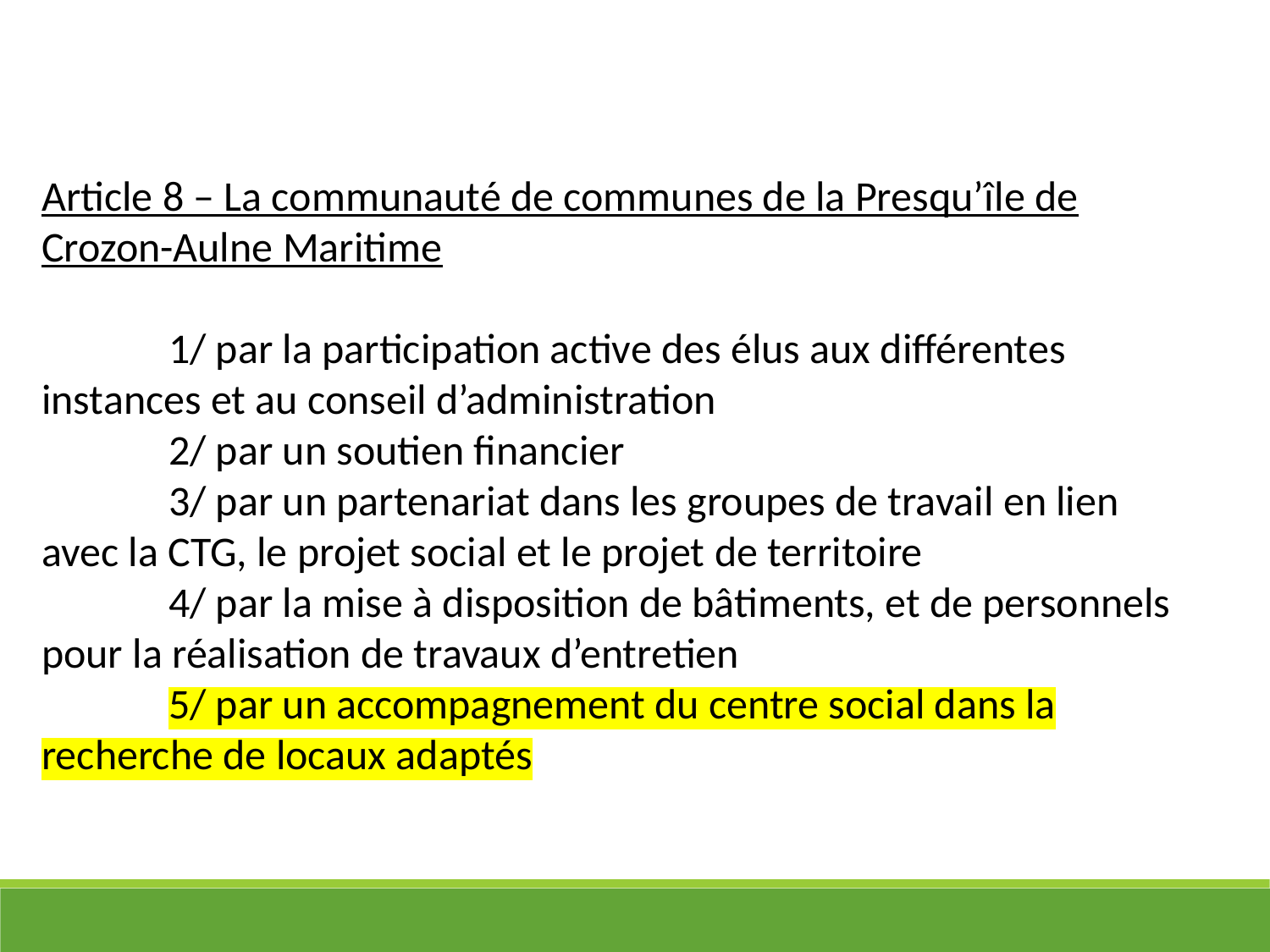

Article 8 – La communauté de communes de la Presqu’île de Crozon-Aulne Maritime

	1/ par la participation active des élus aux différentes instances et au conseil d’administration
	2/ par un soutien financier
	3/ par un partenariat dans les groupes de travail en lien avec la CTG, le projet social et le projet de territoire
	4/ par la mise à disposition de bâtiments, et de personnels pour la réalisation de travaux d’entretien
	5/ par un accompagnement du centre social dans la recherche de locaux adaptés